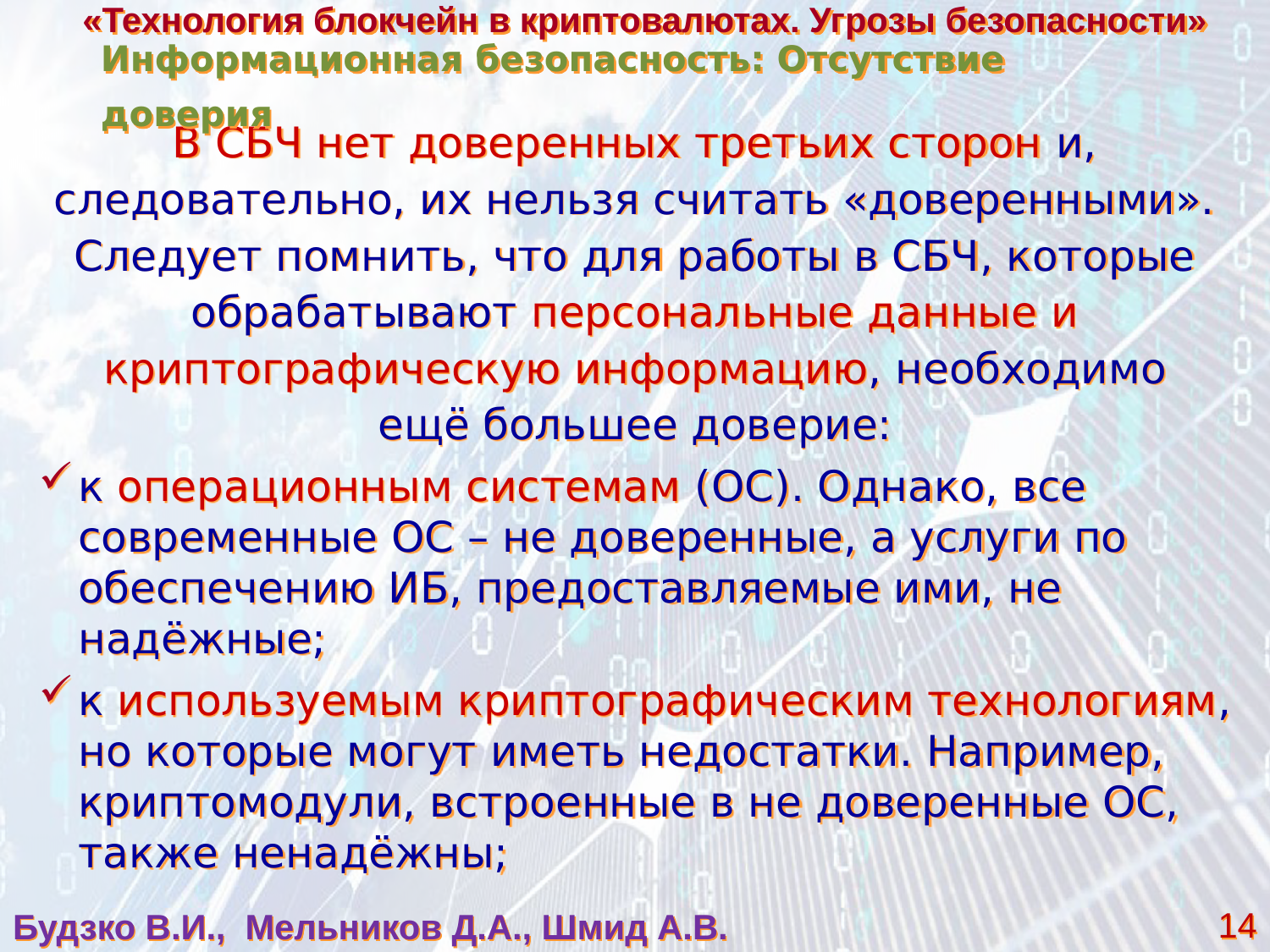

«Технология блокчейн в криптовалютах. Угрозы безопасности»
Информационная безопасность: Отсутствие доверия
В СБЧ нет доверенных третьих сторон и, следовательно, их нельзя считать «доверенными». Следует помнить, что для работы в СБЧ, которые обрабатывают персональные данные и криптографическую информацию, необходимо
ещё большее доверие:
к операционным системам (ОС). Однако, все современные ОС – не доверенные, а услуги по обеспечению ИБ, предоставляемые ими, не надёжные;
к используемым криптографическим технологиям, но которые могут иметь недостатки. Например, криптомодули, встроенные в не доверенные ОС, также ненадёжны;
Будзко В.И.,  Мельников Д.А., Шмид А.В.
14